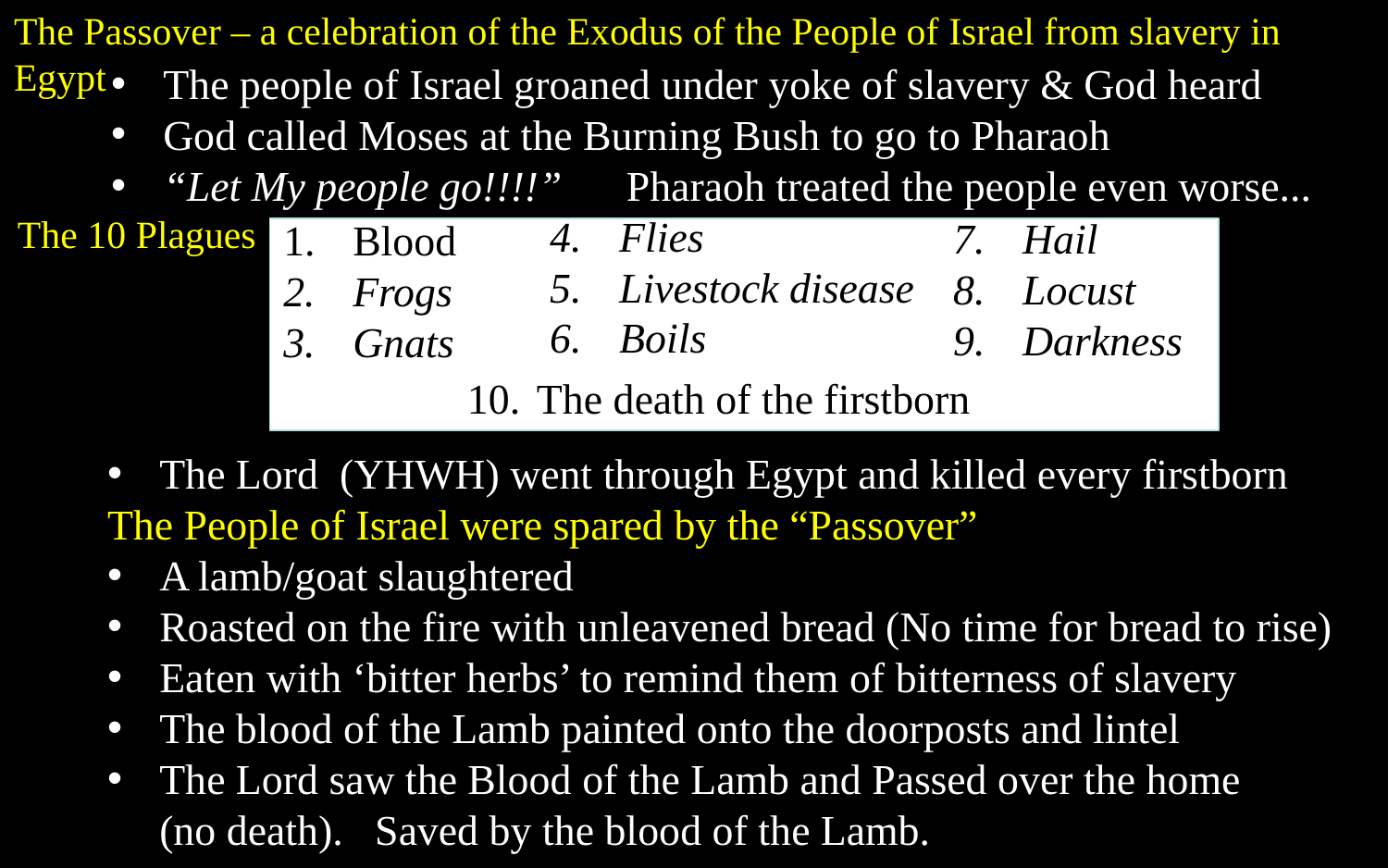

The Passover – a celebration of the Exodus of the People of Israel from slavery in Egypt
The people of Israel groaned under yoke of slavery & God heard
God called Moses at the Burning Bush to go to Pharaoh
“Let My people go!!!!”      Pharaoh treated the people even worse...
Flies
Livestock disease
Boils
The 10 Plagues
Hail
Locust
Darkness
Blood
Frogs
Gnats

The death of the firstborn
The Lord  (YHWH) went through Egypt and killed every firstborn
The People of Israel were spared by the “Passover”
A lamb/goat slaughtered
Roasted on the fire with unleavened bread (No time for bread to rise)
Eaten with ‘bitter herbs’ to remind them of bitterness of slavery
The blood of the Lamb painted onto the doorposts and lintel
The Lord saw the Blood of the Lamb and Passed over the home
(no death).   Saved by the blood of the Lamb.